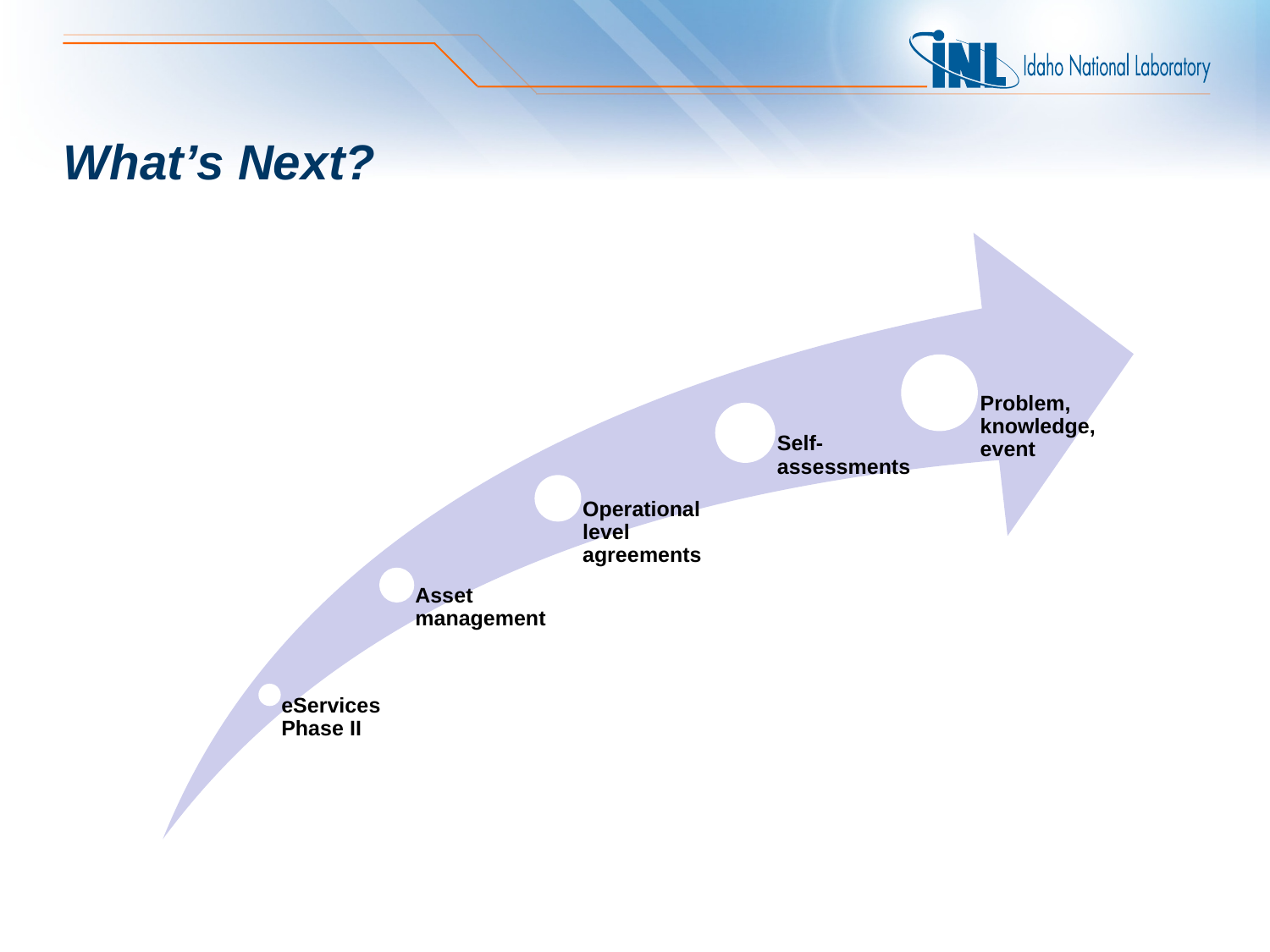

# What’s Next?
eServices Phase II
Asset management
Operational level agreements
Self-assessments
Problem, knowledge, event